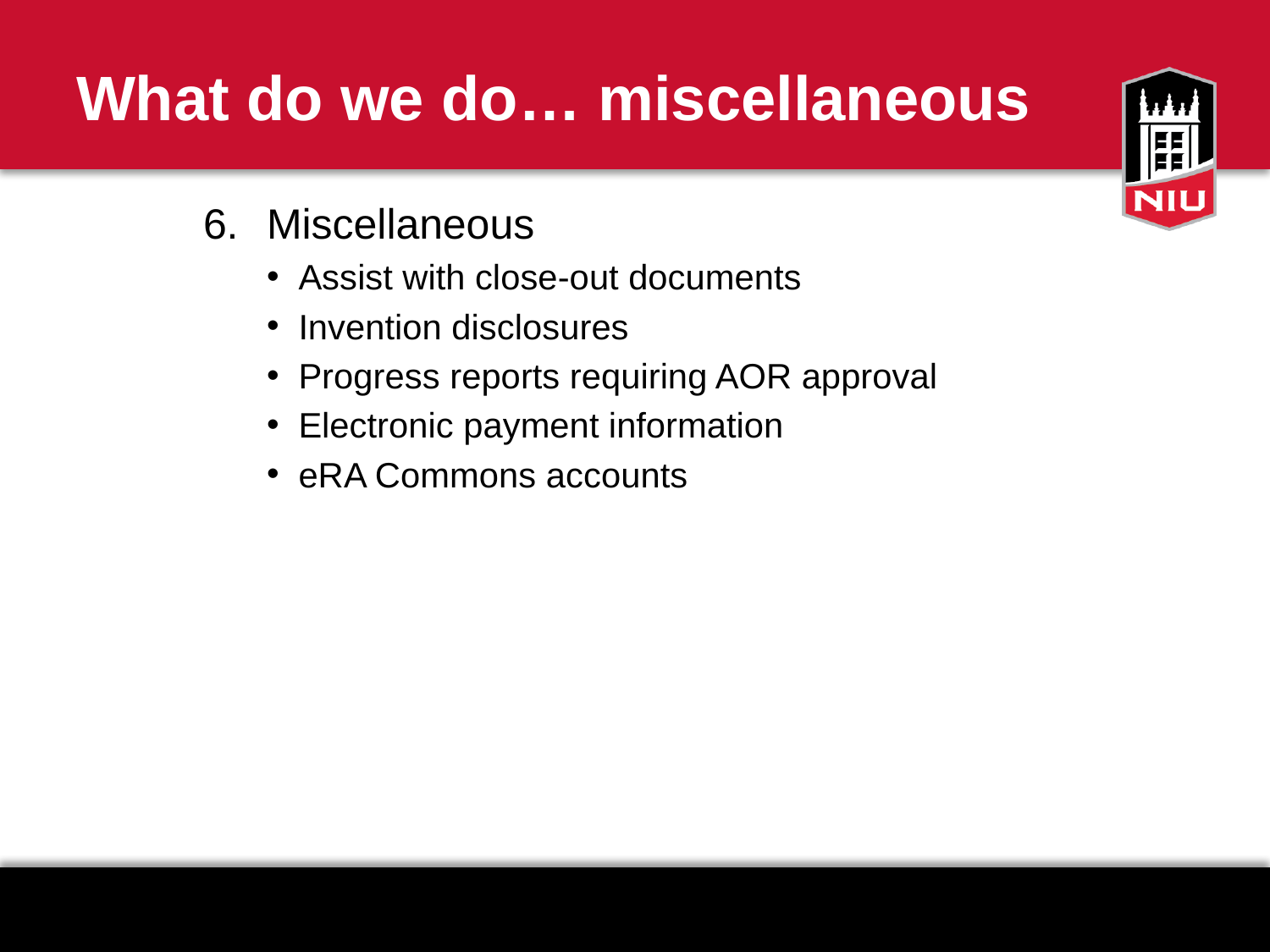

# What do we do… miscellaneous
Miscellaneous
Assist with close-out documents
Invention disclosures
Progress reports requiring AOR approval
Electronic payment information
eRA Commons accounts